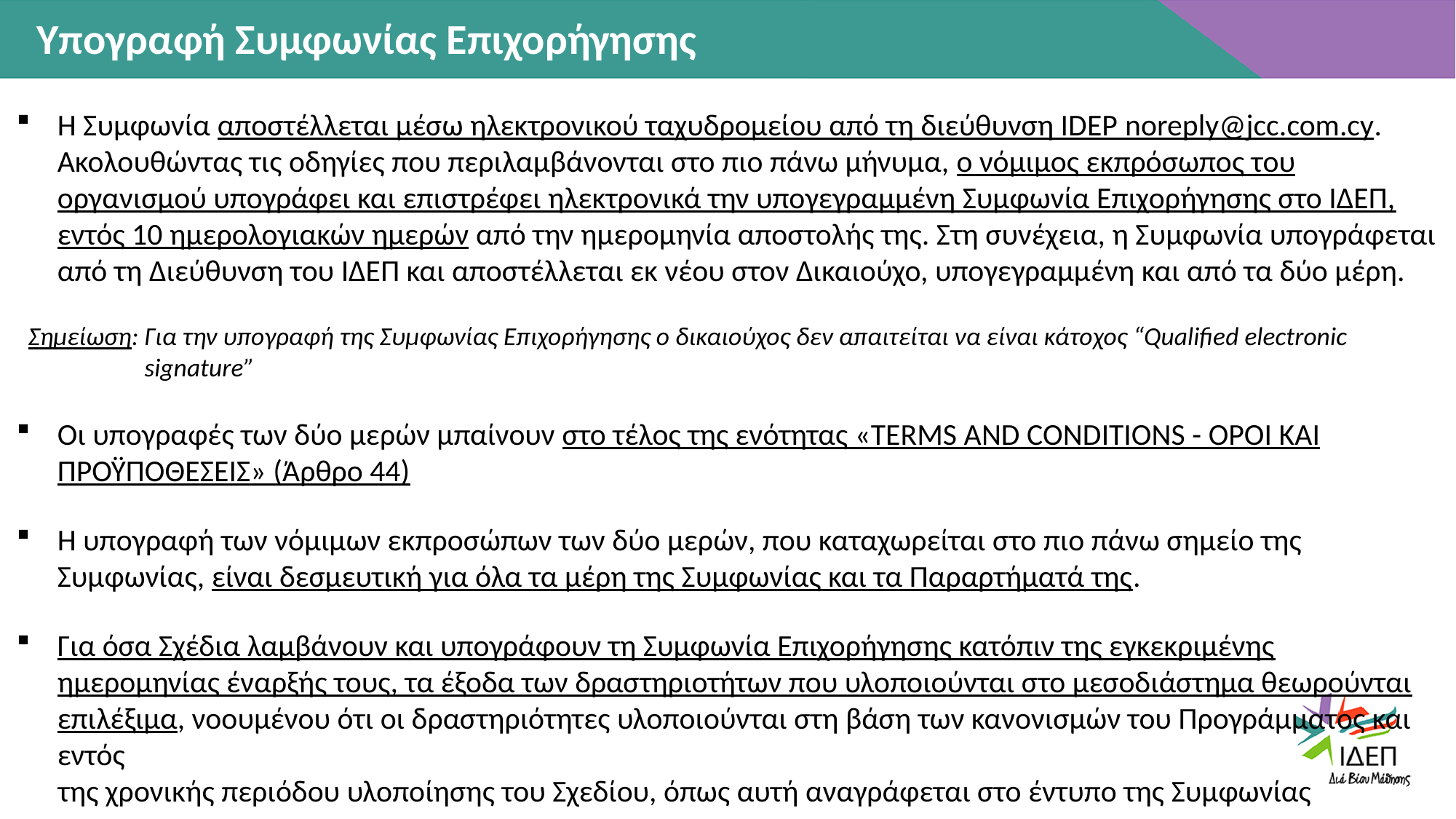

Υπογραφή Συμφωνίας Επιχορήγησης
H Συμφωνία αποστέλλεται μέσω ηλεκτρονικού ταχυδρομείου από τη διεύθυνση IDEP noreply@jcc.com.cy. Ακολουθώντας τις οδηγίες που περιλαμβάνονται στο πιο πάνω μήνυμα, ο νόμιμος εκπρόσωπος του οργανισμού υπογράφει και επιστρέφει ηλεκτρονικά την υπογεγραμμένη Συμφωνία Επιχορήγησης στο ΙΔΕΠ, εντός 10 ημερολογιακών ημερών από την ημερομηνία αποστολής της. Στη συνέχεια, η Συμφωνία υπογράφεται από τη Διεύθυνση του ΙΔΕΠ και αποστέλλεται εκ νέου στον Δικαιούχο, υπογεγραμμένη και από τα δύο μέρη.

  Σημείωση: Για την υπογραφή της Συμφωνίας Επιχορήγησης ο δικαιούχος δεν απαιτείται να είναι κάτοχος “Qualified electronic    signature”

Οι υπογραφές των δύο μερών μπαίνουν στο τέλος της ενότητας «TERMS AND CONDITIONS - ΟΡΟΙ ΚΑΙ ΠΡΟΫΠΟΘΕΣΕΙΣ» (Άρθρο 44)

Η υπογραφή των νόμιμων εκπροσώπων των δύο μερών, που καταχωρείται στο πιο πάνω σημείο της Συμφωνίας, είναι δεσμευτική για όλα τα μέρη της Συμφωνίας και τα Παραρτήματά της.

Για όσα Σχέδια λαμβάνουν και υπογράφουν τη Συμφωνία Επιχορήγησης κατόπιν της εγκεκριμένης ημερομηνίας έναρξής τους, τα έξοδα των δραστηριοτήτων που υλοποιούνται στο μεσοδιάστημα θεωρούνται επιλέξιμα, νοουμένου ότι οι δραστηριότητες υλοποιούνται στη βάση των κανονισμών του Προγράμματος και εντός
      της χρονικής περιόδου υλοποίησης του Σχεδίου, όπως αυτή αναγράφεται στο έντυπο της Συμφωνίας